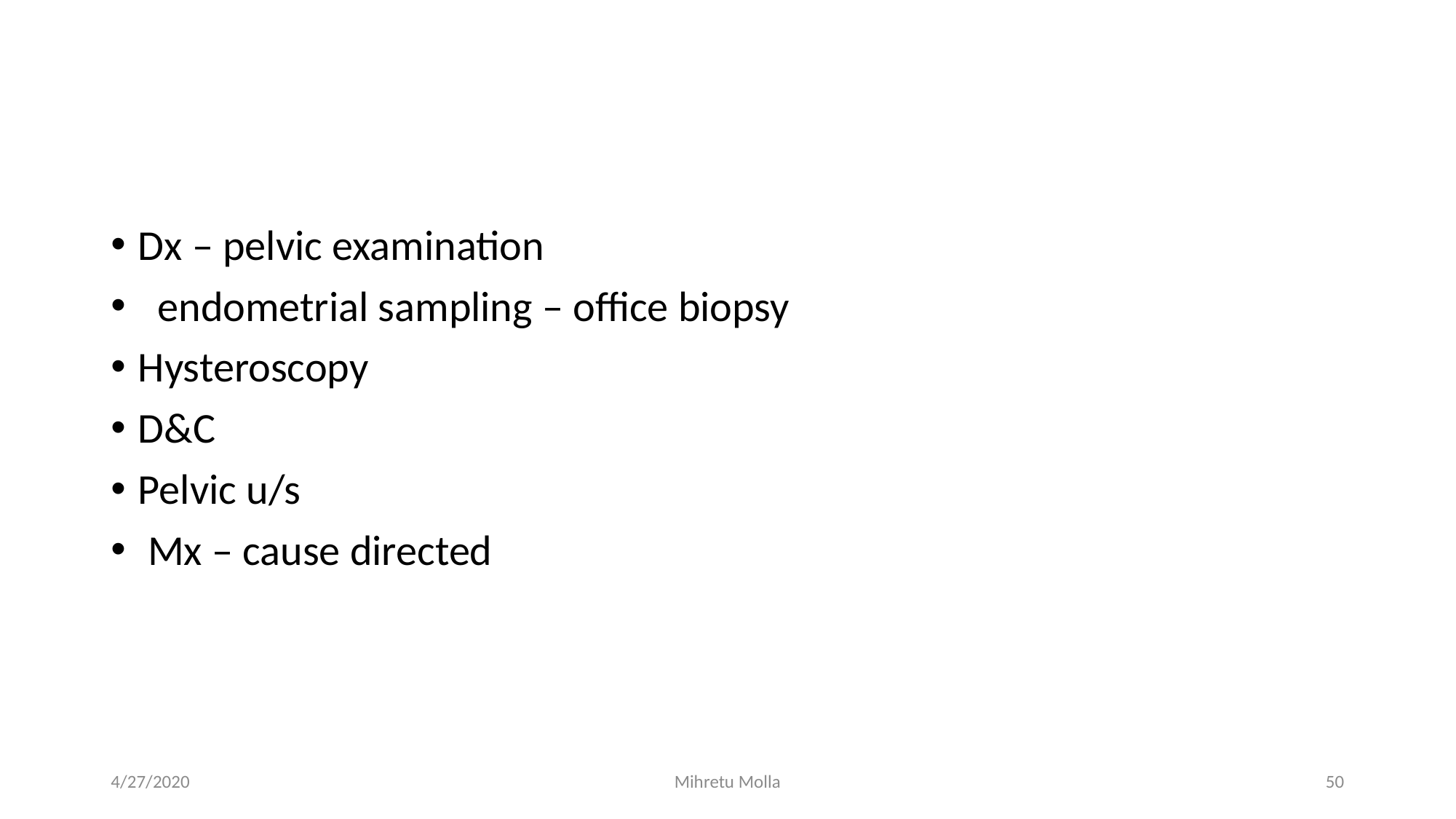

#
Dx – pelvic examination
  endometrial sampling – office biopsy
Hysteroscopy
D&C
Pelvic u/s
 Mx – cause directed

4/27/2020
Mihretu Molla
50